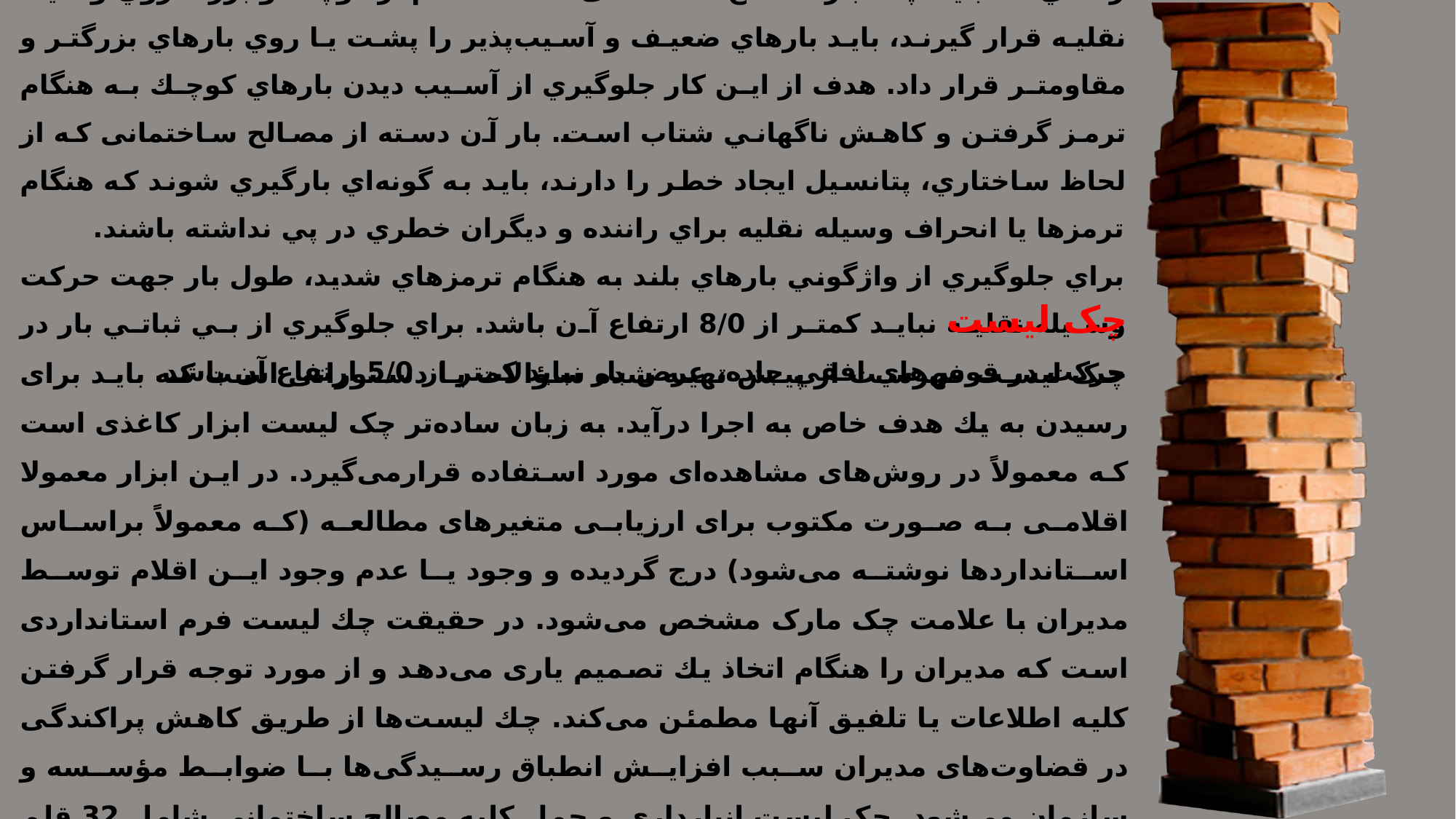

زماني كه بايد چند بار مصالح ساختمانی مختلف اعم از كوچك و بزرگ روي وسيله نقليه قرار گيرند، بايد بارهاي ضعيف و آسيب‌پذير را پشت يا روي بارهاي بزرگتر و مقاومتر قرار داد. هدف از اين كار جلوگيري از آسيب ديدن بارهاي كوچك به هنگام ترمز گرفتن و كاهش ناگهاني شتاب است. بار آن دسته از مصالح ساختمانی كه از لحاظ ساختاري، پتانسيل ايجاد خطر را دارند، بايد به گونه‌اي بارگيري شوند كه هنگام ترمزها يا انحراف وسيله نقليه براي راننده و ديگران خطري در پي نداشته باشند.
براي جلوگيري از واژگوني بارهاي بلند به هنگام ترمزهاي شديد، طول بار جهت حركت وسيله نقليه نبايد كمتر از 8/0 ارتفاع آن باشد. براي جلوگيري از بي ثباتي بار در حركت در قوس‌هاي افقي جاده، عرض بار نبايد کمتر از 5/0 ارتفاع آن باشد.
چک لیست
چک لیست فهرست از پیش تهیه شده سؤالات یا دستوراتی است كه باید برای رسیدن به یك هدف خاص به اجرا درآید. به زبان ساده‌تر چک لیست ابزار کاغذی است که معمولاً در روش‌های مشاهده‌ای مورد استفاده قرارمی‌گیرد. در این ابزار معمولا اقلامی به صورت مکتوب برای ارزیابی متغیرهای مطالعه (که معمولاً براساس استانداردها نوشته می‌شود) درج گردیده و وجود یا عدم وجود این اقلام توسط مدیران با علامت چک مارک مشخص می‌شود. در حقیقت چك لیست فرم استانداردی است كه مدیران را هنگام اتخاذ یك تصمیم یاری می‌دهد و از مورد توجه قرار گرفتن كلیه اطلاعات یا تلفیق آنها مطمئن می‌كند. چك لیست‌ها از طریق كاهش پراكندگی در قضاوت‌های مدیران سبب افزایش انطباق رسیدگی‌ها با ضوابط مؤسسه و سازمان می‌شود. چک لیست انبارداری و حمل کلیه مصالح ساختمانی شامل 32 قلم در گزارش این پروژه آمده است.